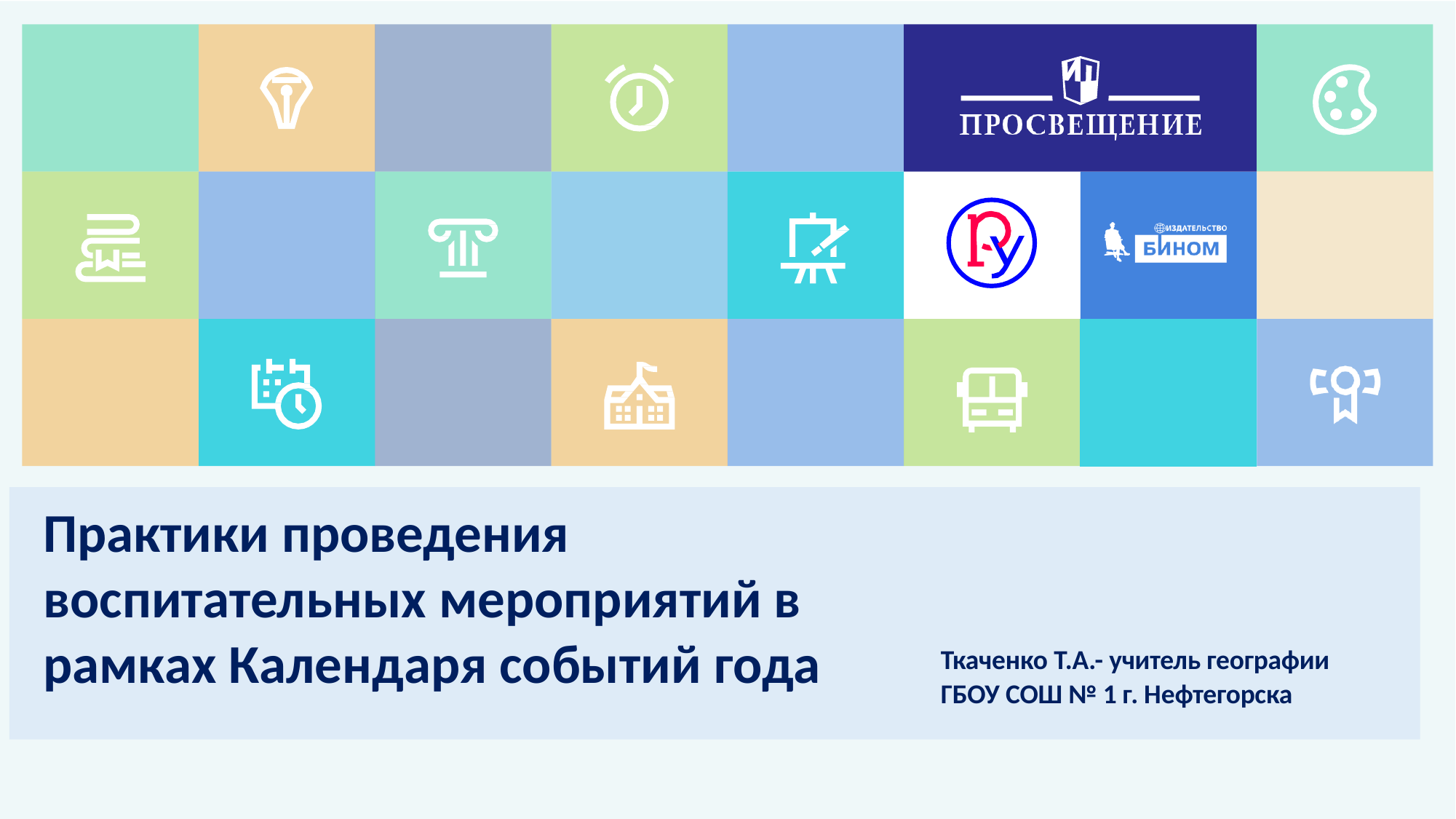

Практики проведения воспитательных мероприятий в рамках Календаря событий года
Ткаченко Т.А.- учитель географии
ГБОУ СОШ № 1 г. Нефтегорска